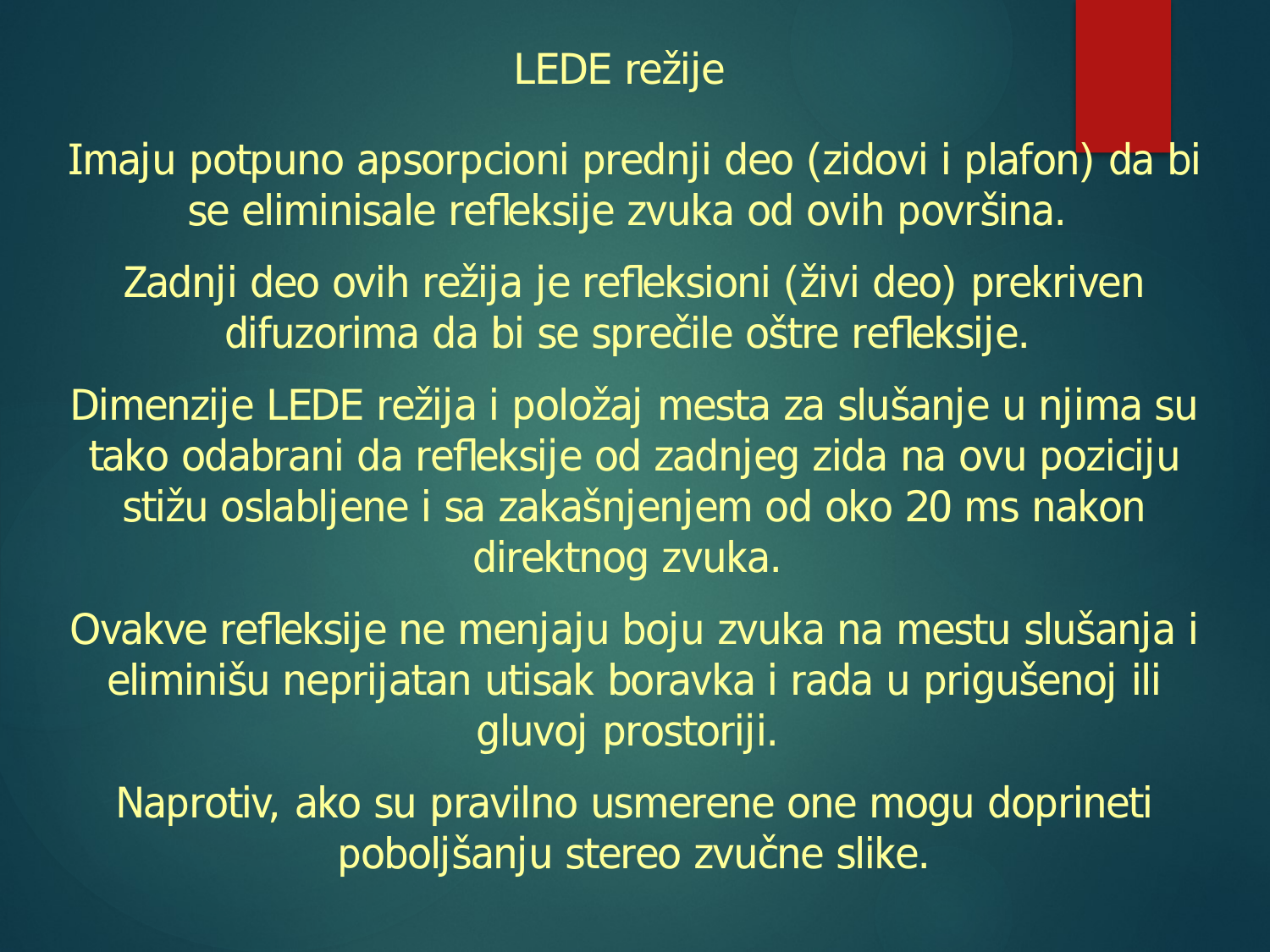

LEDE režije
Imaju potpuno apsorpcioni prednji deo (zidovi i plafon) da bi se eliminisale refleksije zvuka od ovih površina.
Zadnji deo ovih režija je refleksioni (živi deo) prekriven difuzorima da bi se sprečile oštre refleksije.
Dimenzije LEDE režija i položaj mesta za slušanje u njima su tako odabrani da refleksije od zadnjeg zida na ovu poziciju stižu oslabljene i sa zakašnjenjem od oko 20 ms nakon direktnog zvuka.
Ovakve refleksije ne menjaju boju zvuka na mestu slušanja i eliminišu neprijatan utisak boravka i rada u prigušenoj ili gluvoj prostoriji.
Naprotiv, ako su pravilno usmerene one mogu doprineti poboljšanju stereo zvučne slike.